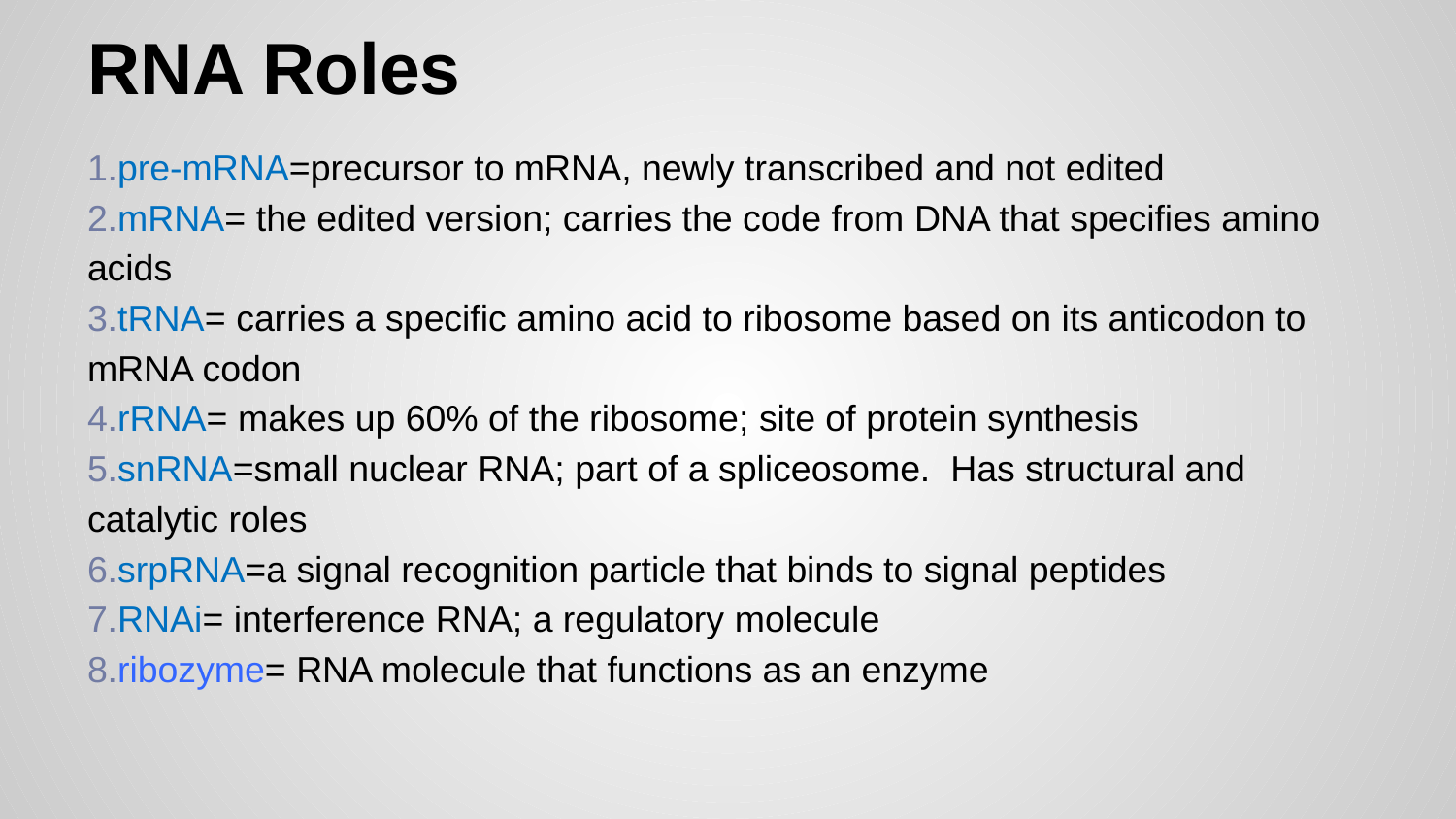

# RNA Roles
1.pre-mRNA=precursor to mRNA, newly transcribed and not edited
2.mRNA= the edited version; carries the code from DNA that specifies amino acids
3.tRNA= carries a specific amino acid to ribosome based on its anticodon to mRNA codon
4.rRNA= makes up 60% of the ribosome; site of protein synthesis
5.snRNA=small nuclear RNA; part of a spliceosome.  Has structural and catalytic roles
6.srpRNA=a signal recognition particle that binds to signal peptides
7.RNAi= interference RNA; a regulatory molecule
8.ribozyme= RNA molecule that functions as an enzyme